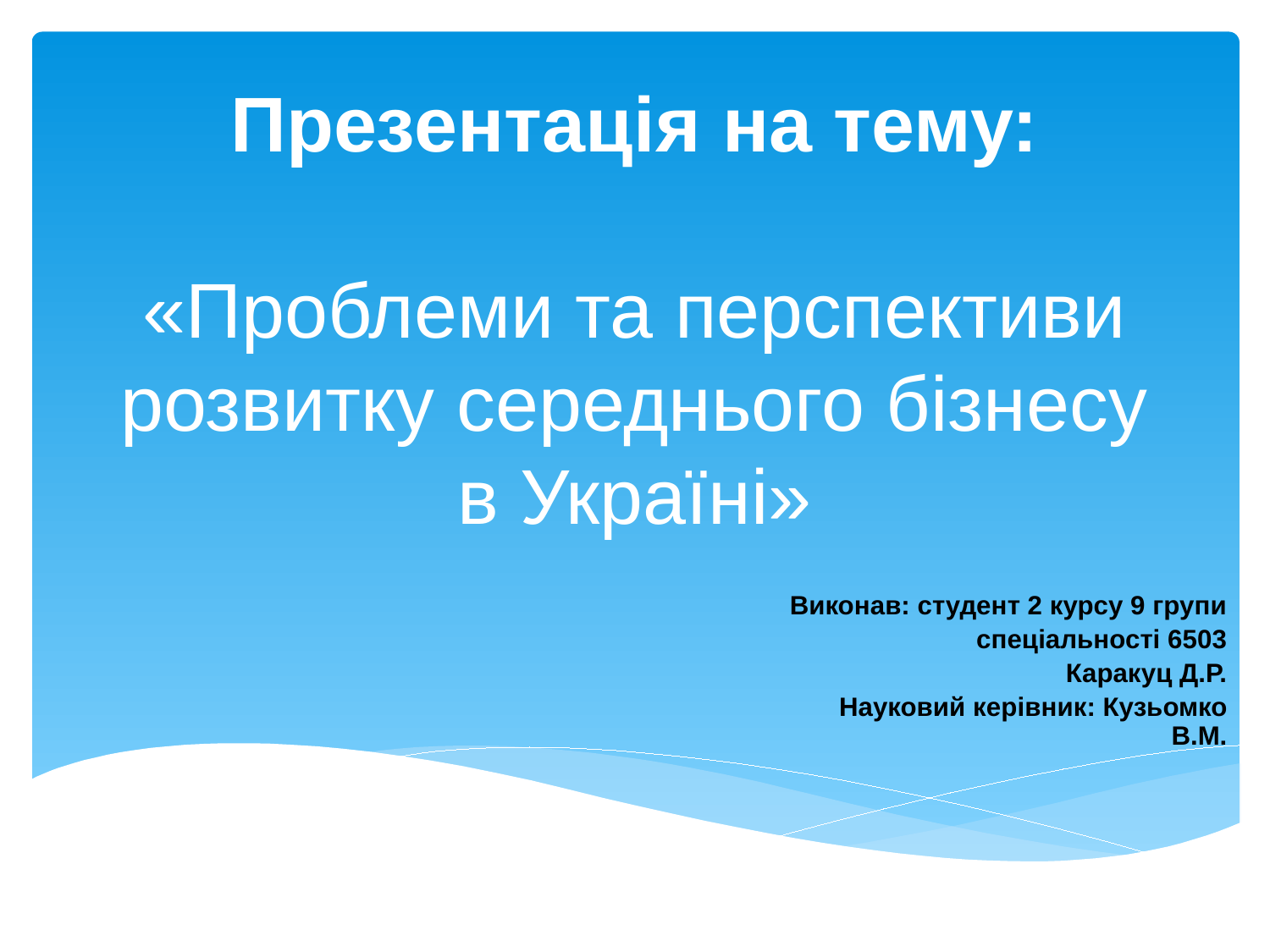

# Презентація на тему: «Проблеми та перспективи розвитку середнього бізнесу в Україні»
Виконав: студент 2 курсу 9 групи
           спеціальності 6503
Каракуц Д.Р.
Науковий керівник: Кузьомко В.М.